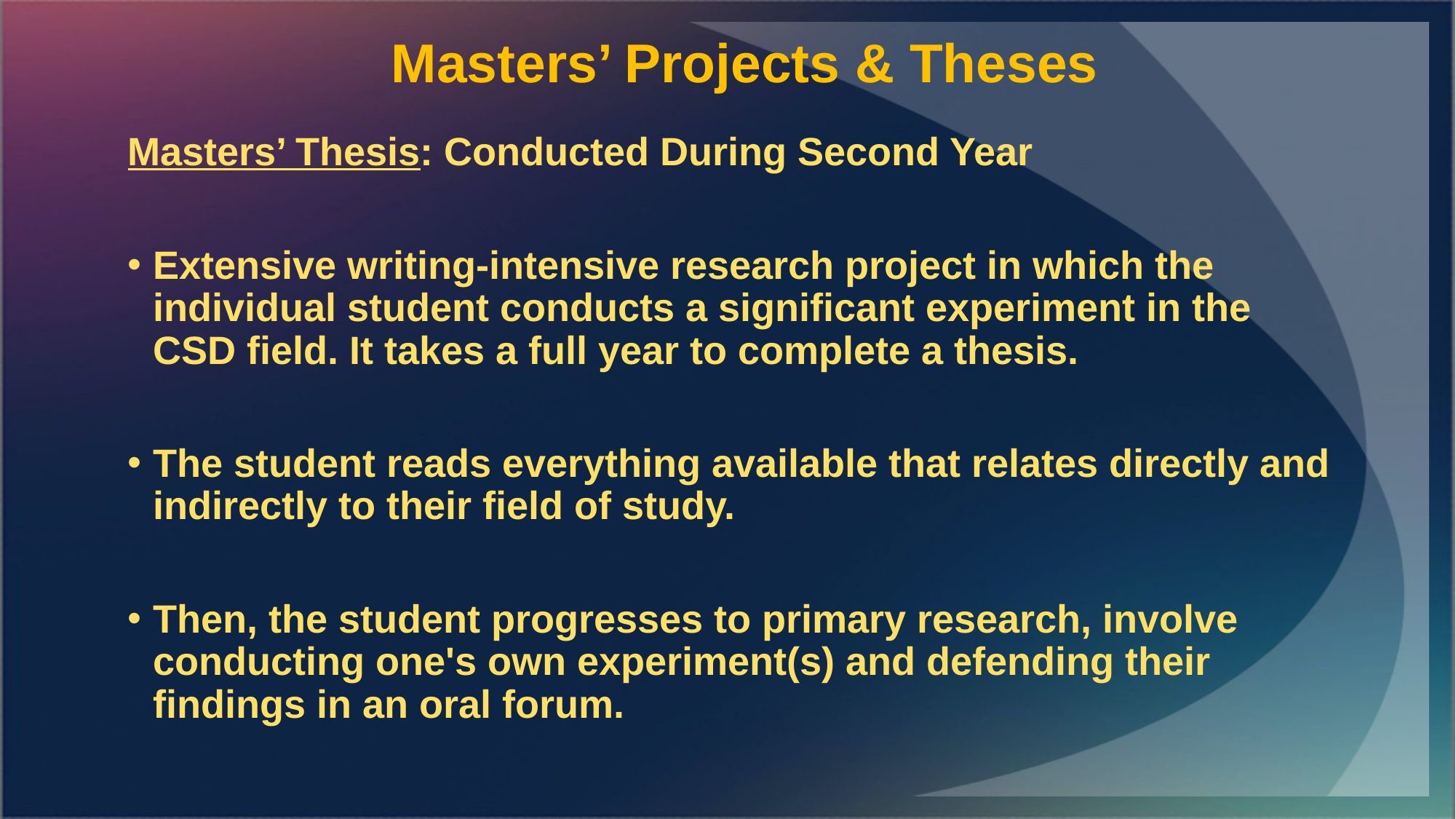

# Masters’ Projects & Theses
Masters’ Thesis: Conducted During Second Year

Extensive writing-intensive research project in which the individual student conducts a significant experiment in the CSD field. It takes a full year to complete a thesis.

The student reads everything available that relates directly and indirectly to their field of study.

Then, the student progresses to primary research, involve conducting one's own experiment(s) and defending their findings in an oral forum.